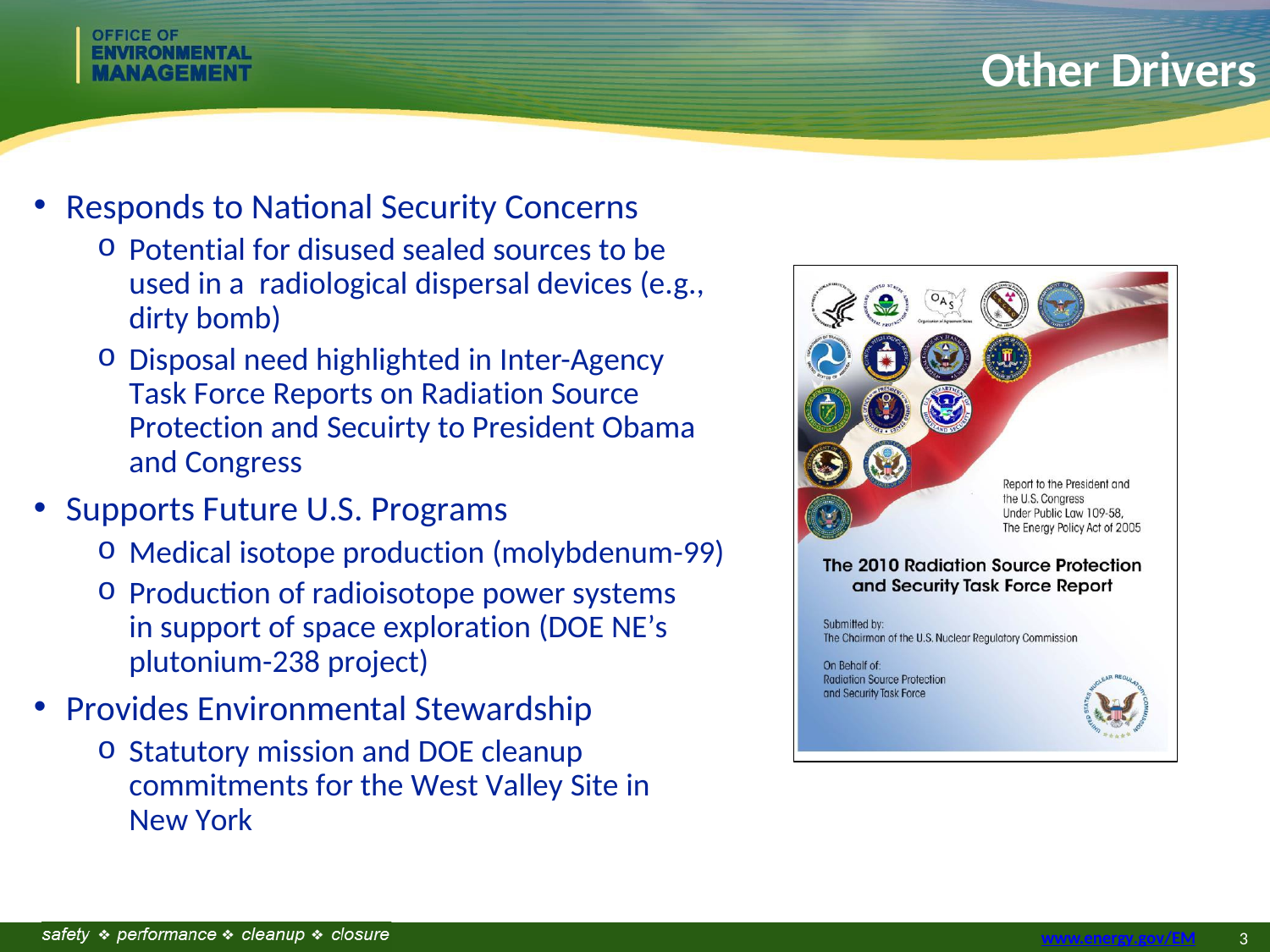

# Other Drivers
Responds to National Security Concerns
Potential for disused sealed sources to be used in a  radiological dispersal devices (e.g., dirty bomb)
Disposal need highlighted in Inter-Agency Task Force Reports on Radiation Source Protection and Secuirty to President Obama and Congress
Supports Future U.S. Programs
Medical isotope production (molybdenum-99)
Production of radioisotope power systems in support of space exploration (DOE NE’s plutonium-238 project)
Provides Environmental Stewardship
Statutory mission and DOE cleanup commitments for the West Valley Site in New York

www.energy.gov/EM
3